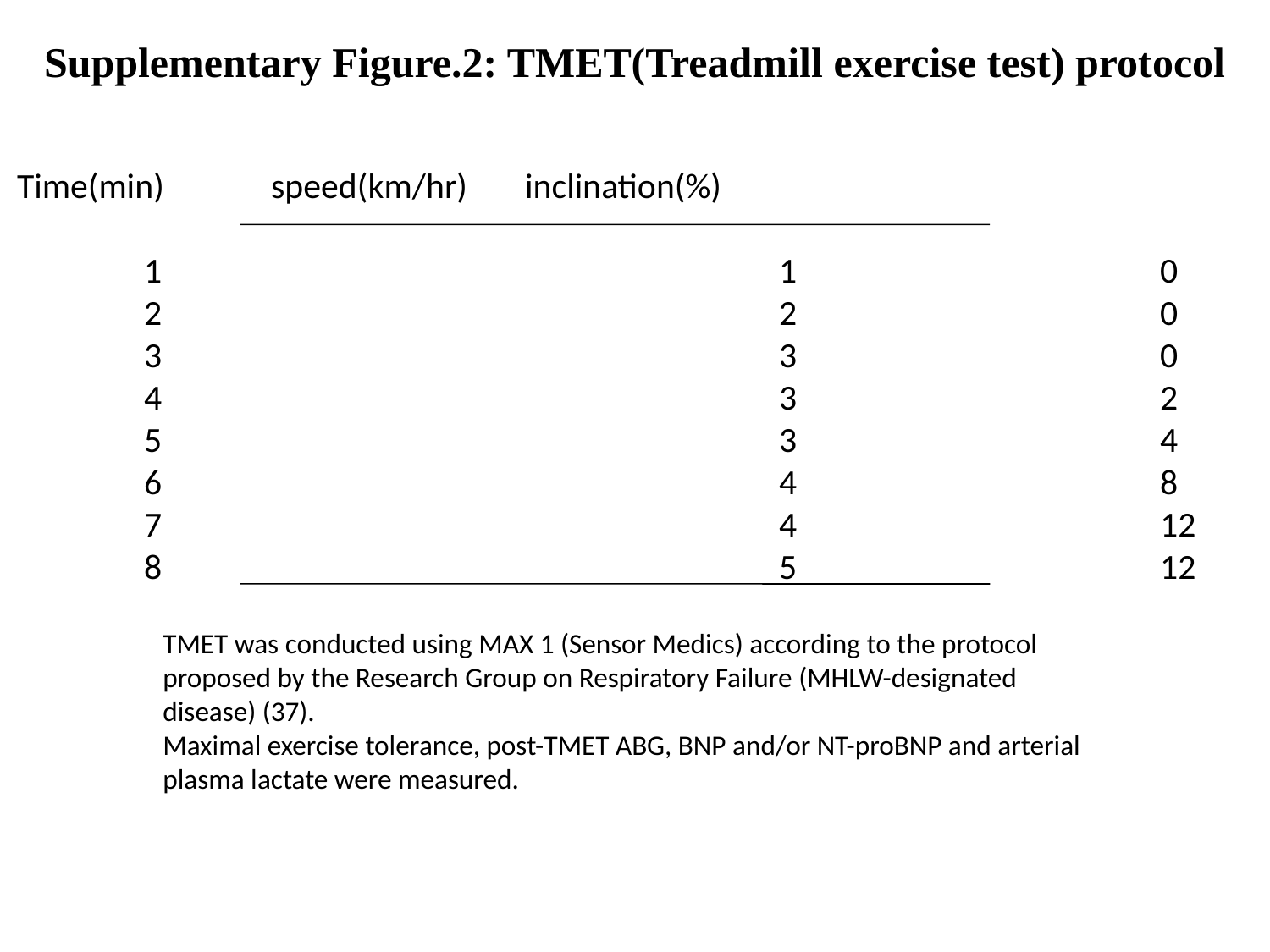

Supplementary Figure.2: TMET(Treadmill exercise test) protocol
Time(min)  	speed(km/hr)	inclination(%)

	1					1		 	0
	2					2		 	0
	3					3		 	0
	4					3		 	2
	5					3			4
	6					4		 	8
	7					4			12
	8					5			12

TMET was conducted using MAX 1 (Sensor Medics) according to the protocol proposed by the Research Group on Respiratory Failure (MHLW-designated disease) (37).
Maximal exercise tolerance, post-TMET ABG, BNP and/or NT-proBNP and arterial plasma lactate were measured.